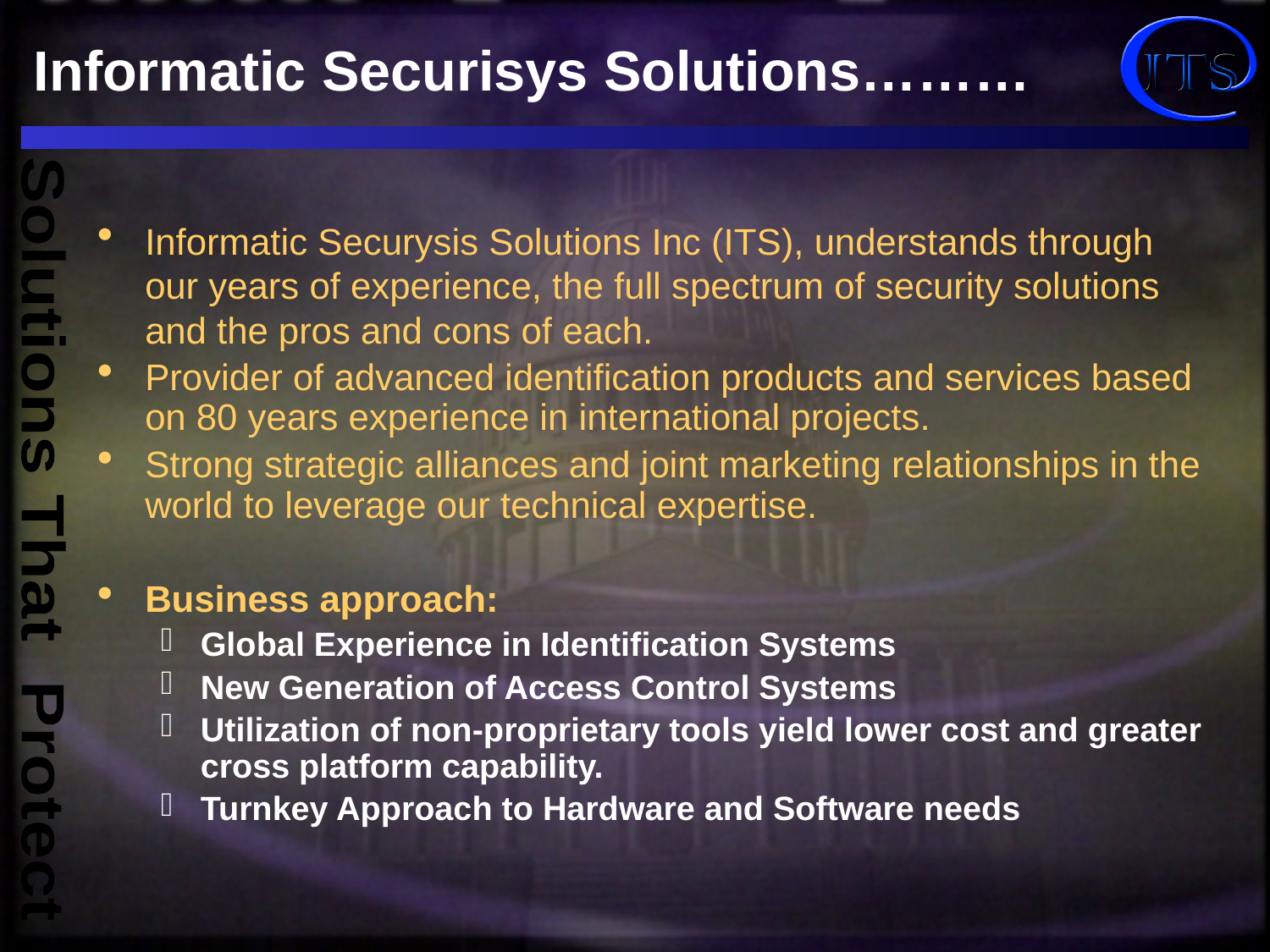

# Informatic Securisys Solutions………
Informatic Securysis Solutions Inc (ITS), understands through our years of experience, the full spectrum of security solutions and the pros and cons of each.
Provider of advanced identification products and services based on 80 years experience in international projects.
Strong strategic alliances and joint marketing relationships in the world to leverage our technical expertise.

Business approach:
Global Experience in Identification Systems
New Generation of Access Control Systems
Utilization of non-proprietary tools yield lower cost and greater cross platform capability.
Turnkey Approach to Hardware and Software needs